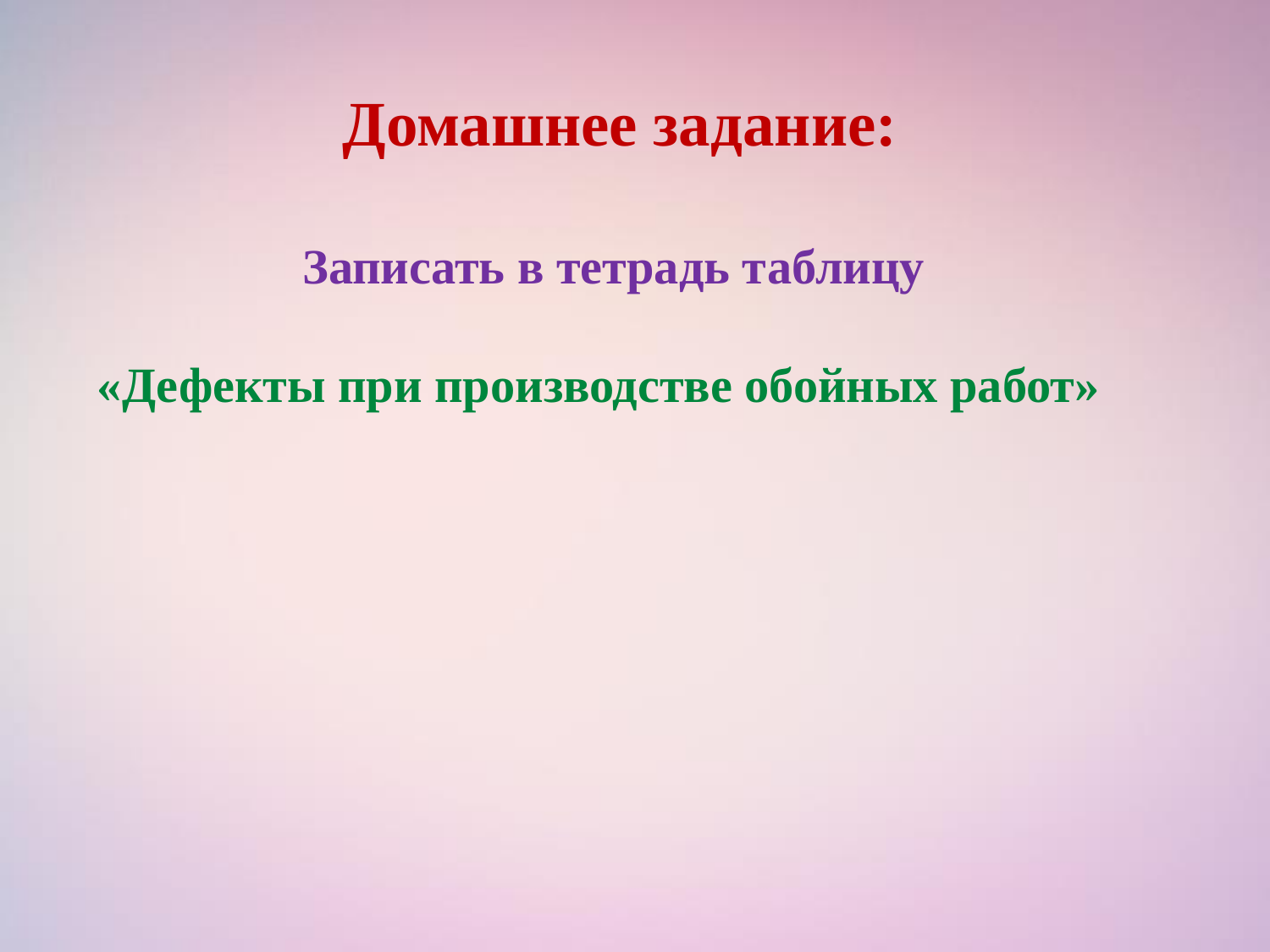

Домашнее задание:

Записать в тетрадь таблицу

«Дефекты при производстве обойных работ»